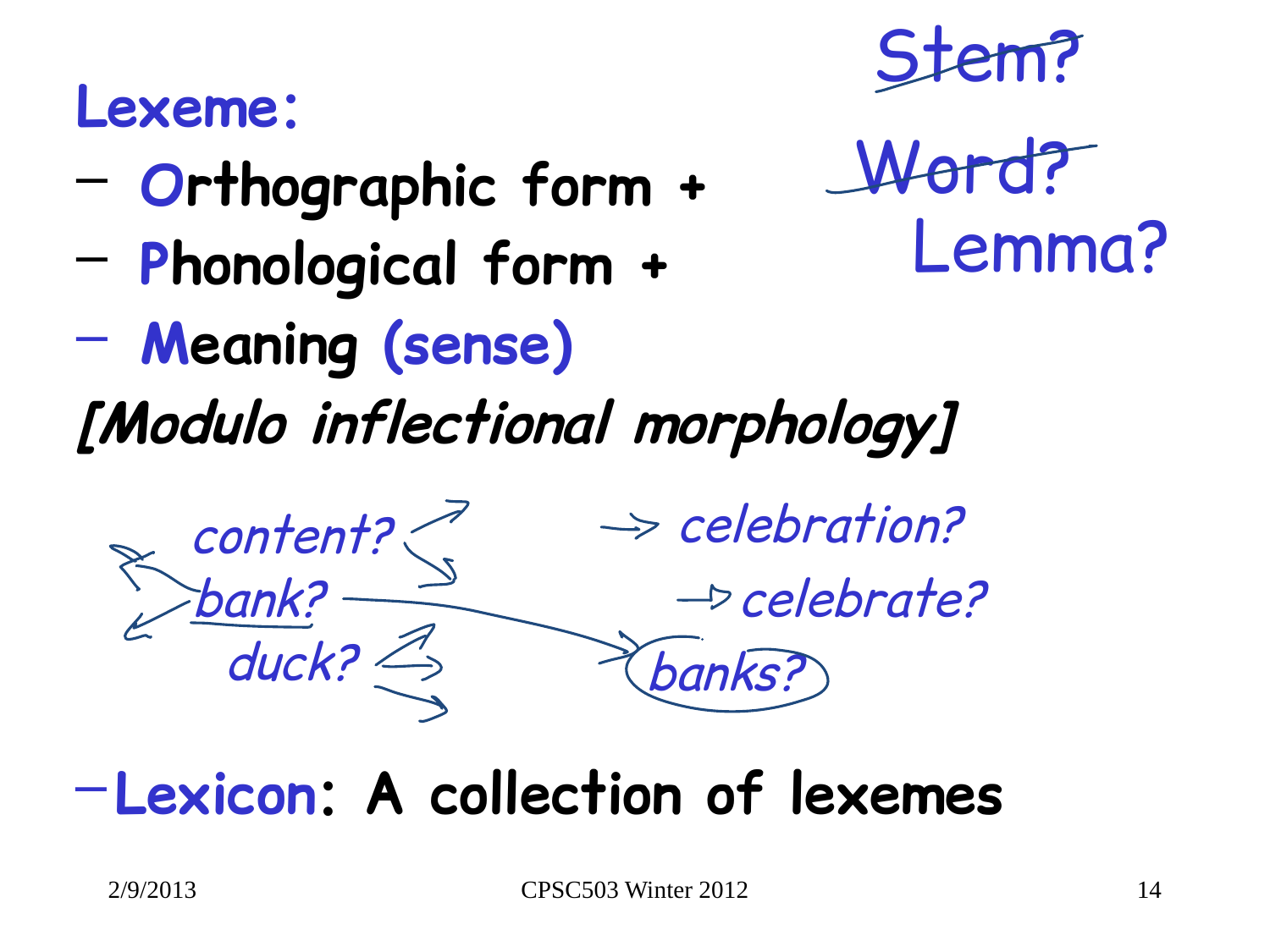

Stem?
Lexeme:
 Orthographic form +
 Phonological form +
 Meaning (sense)
# Word?
Lemma?
[Modulo inflectional morphology]
celebration?
content?
bank?
celebrate?
duck?
banks?
Lexicon: A collection of lexemes
2/9/2013
CPSC503 Winter 2012
14